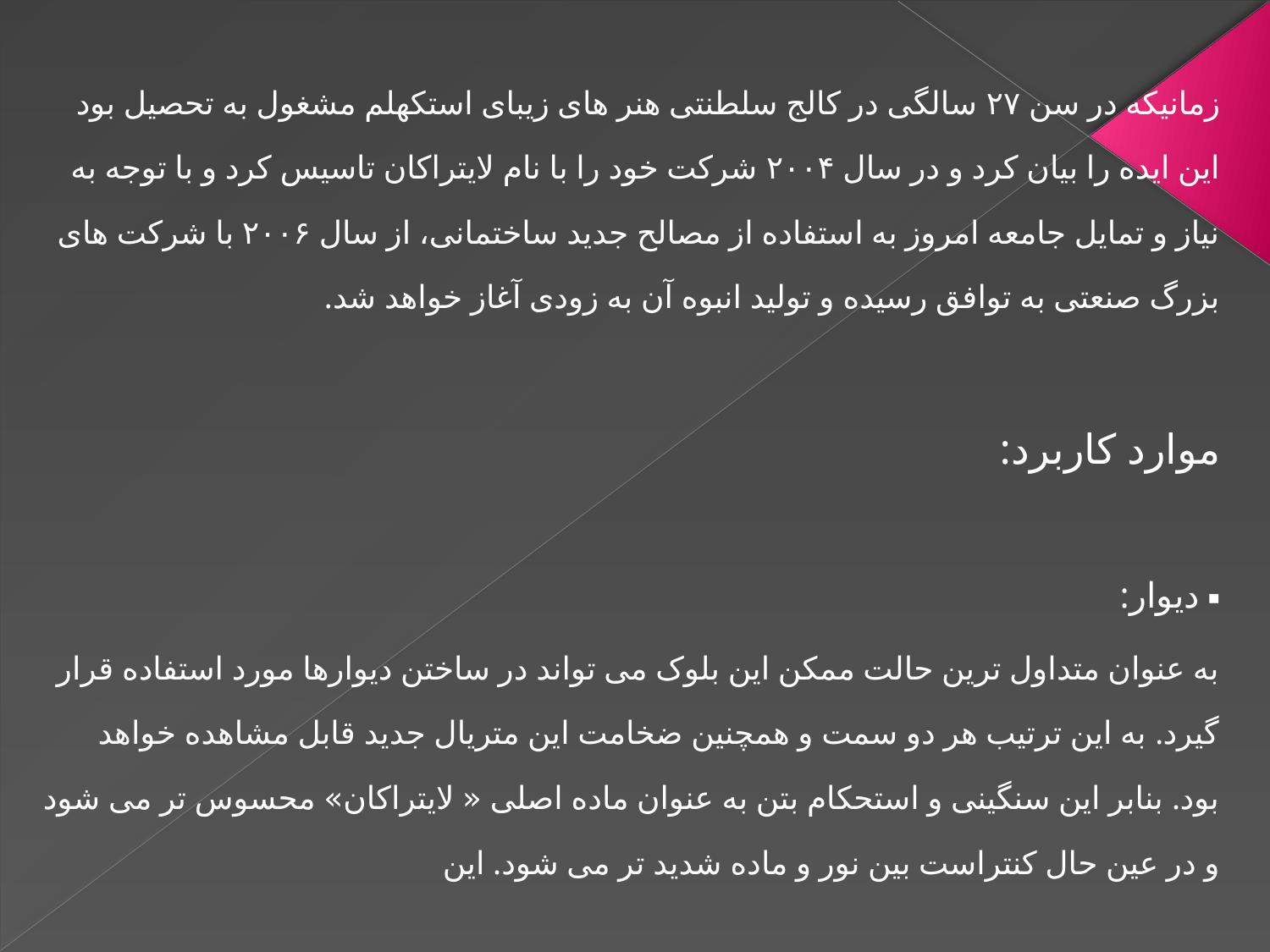

زمانیکه در سن ۲۷ سالگی در کالج سلطنتی هنر های زیبای استکهلم مشغول به تحصیل بود این ایده را بیان کرد و در سال ۲۰۰۴ شرکت خود را با نام لایتراکان تاسیس کرد و با توجه به نیاز و تمایل جامعه امروز به استفاده از مصالح جدید ساختمانی، از سال ۲۰۰۶ با شرکت های بزرگ صنعتی به توافق رسیده و تولید انبوه آن به زودی آغاز خواهد شد.
موارد کاربرد:
▪ دیوار:
به عنوان متداول ترین حالت ممکن این بلوک می تواند در ساختن دیوارها مورد استفاده قرار گیرد. به این ترتیب هر دو سمت و همچنین ضخامت این متریال جدید قابل مشاهده خواهد بود. بنابر این سنگینی و استحکام بتن به عنوان ماده اصلی « لایتراکان» محسوس تر می شود و در عین حال کنتراست بین نور و ماده شدید تر می شود. این